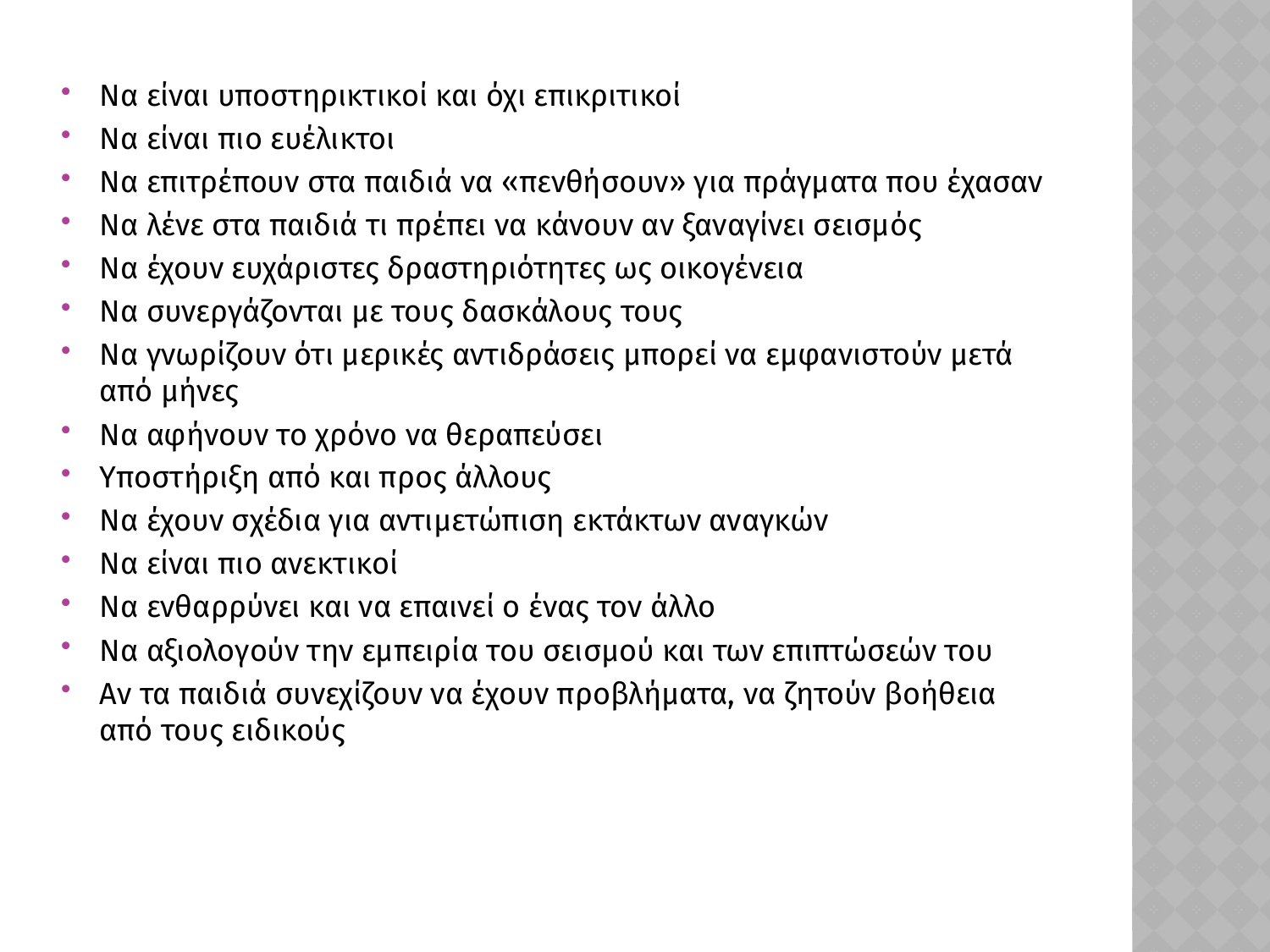

Να είναι υποστηρικτικοί και όχι επικριτικοί
Να είναι πιο ευέλικτοι
Να επιτρέπουν στα παιδιά να «πενθήσουν» για πράγματα που έχασαν
Να λένε στα παιδιά τι πρέπει να κάνουν αν ξαναγίνει σεισμός
Να έχουν ευχάριστες δραστηριότητες ως οικογένεια
Να συνεργάζονται με τους δασκάλους τους
Να γνωρίζουν ότι μερικές αντιδράσεις μπορεί να εμφανιστούν μετά από μήνες
Να αφήνουν το χρόνο να θεραπεύσει
Υποστήριξη από και προς άλλους
Να έχουν σχέδια για αντιμετώπιση εκτάκτων αναγκών
Να είναι πιο ανεκτικοί
Να ενθαρρύνει και να επαινεί ο ένας τον άλλο
Να αξιολογούν την εμπειρία του σεισμού και των επιπτώσεών του
Αν τα παιδιά συνεχίζουν να έχουν προβλήματα, να ζητούν βοήθεια από τους ειδικούς